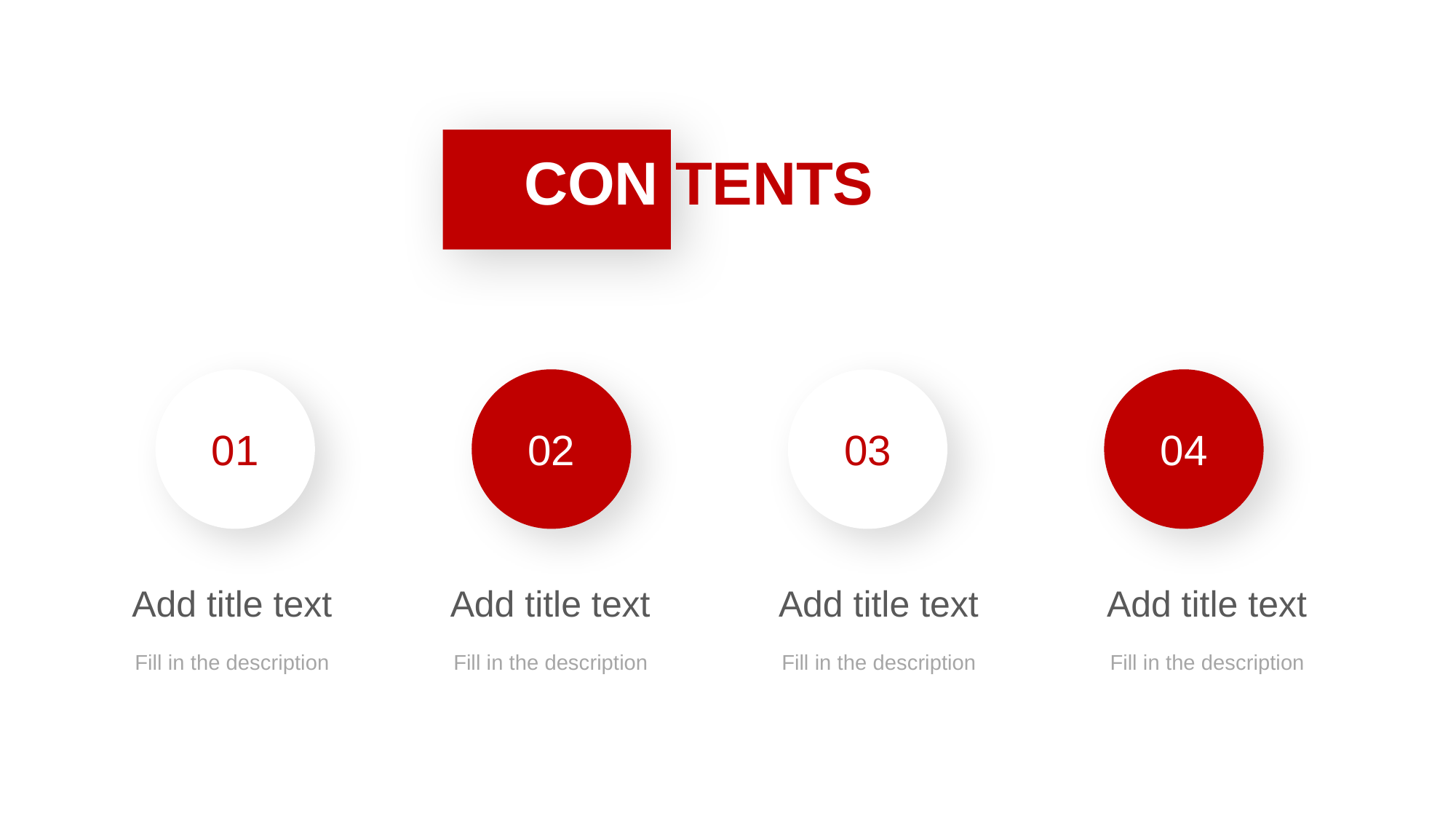

CON TENTS

01
02
03
04
Add title text
Fill in the description
Add title text
Fill in the description
Add title text
Fill in the description
Add title text
Fill in the description